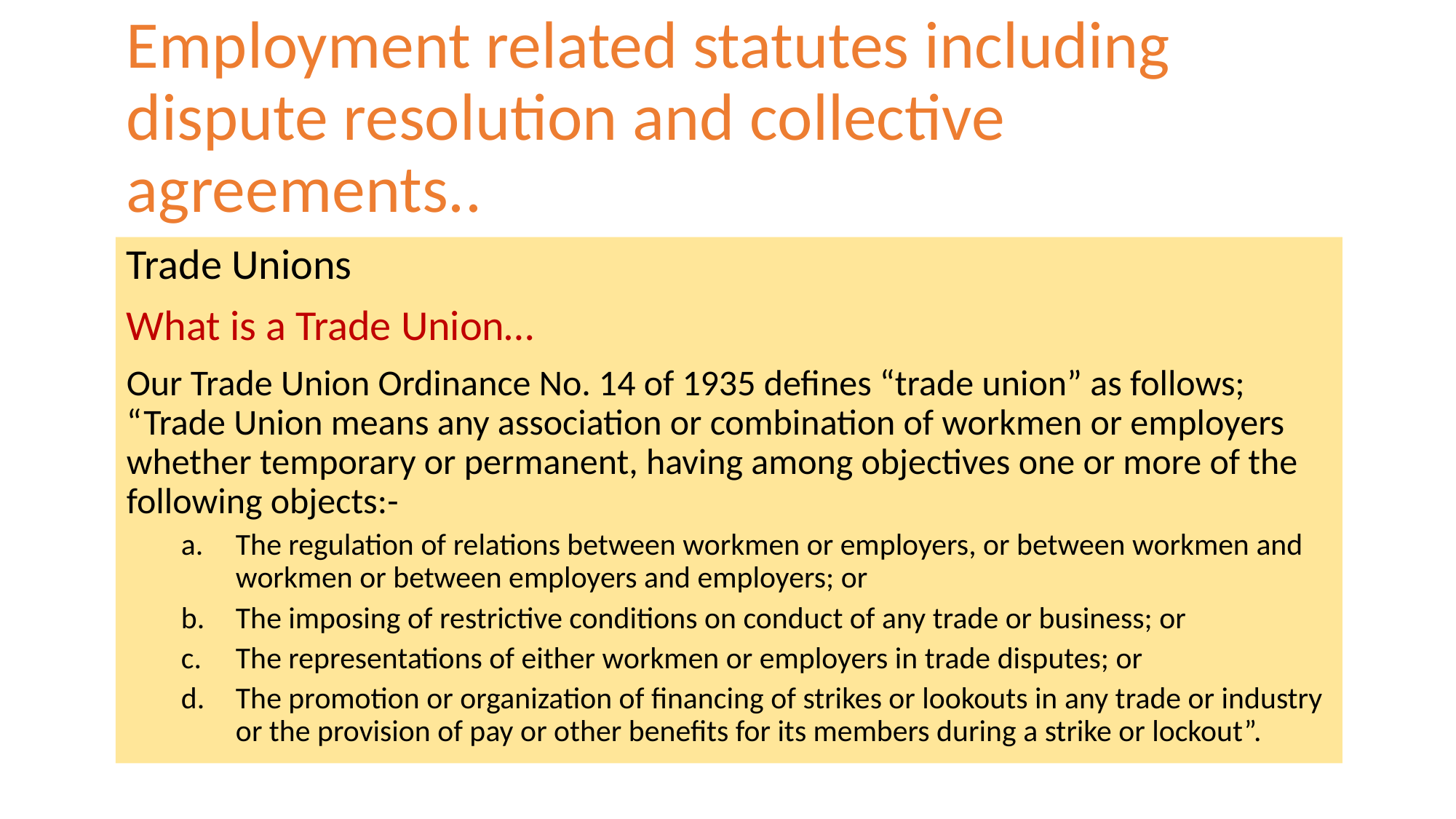

# Employment related statutes including dispute resolution and collective agreements..
Trade Unions
What is a Trade Union…
Our Trade Union Ordinance No. 14 of 1935 defines “trade union” as follows; “Trade Union means any association or combination of workmen or employers whether temporary or permanent, having among objectives one or more of the following objects:-
The regulation of relations between workmen or employers, or between workmen and workmen or between employers and employers; or
The imposing of restrictive conditions on conduct of any trade or business; or
The representations of either workmen or employers in trade disputes; or
The promotion or organization of financing of strikes or lookouts in any trade or industry or the provision of pay or other benefits for its members during a strike or lockout”.